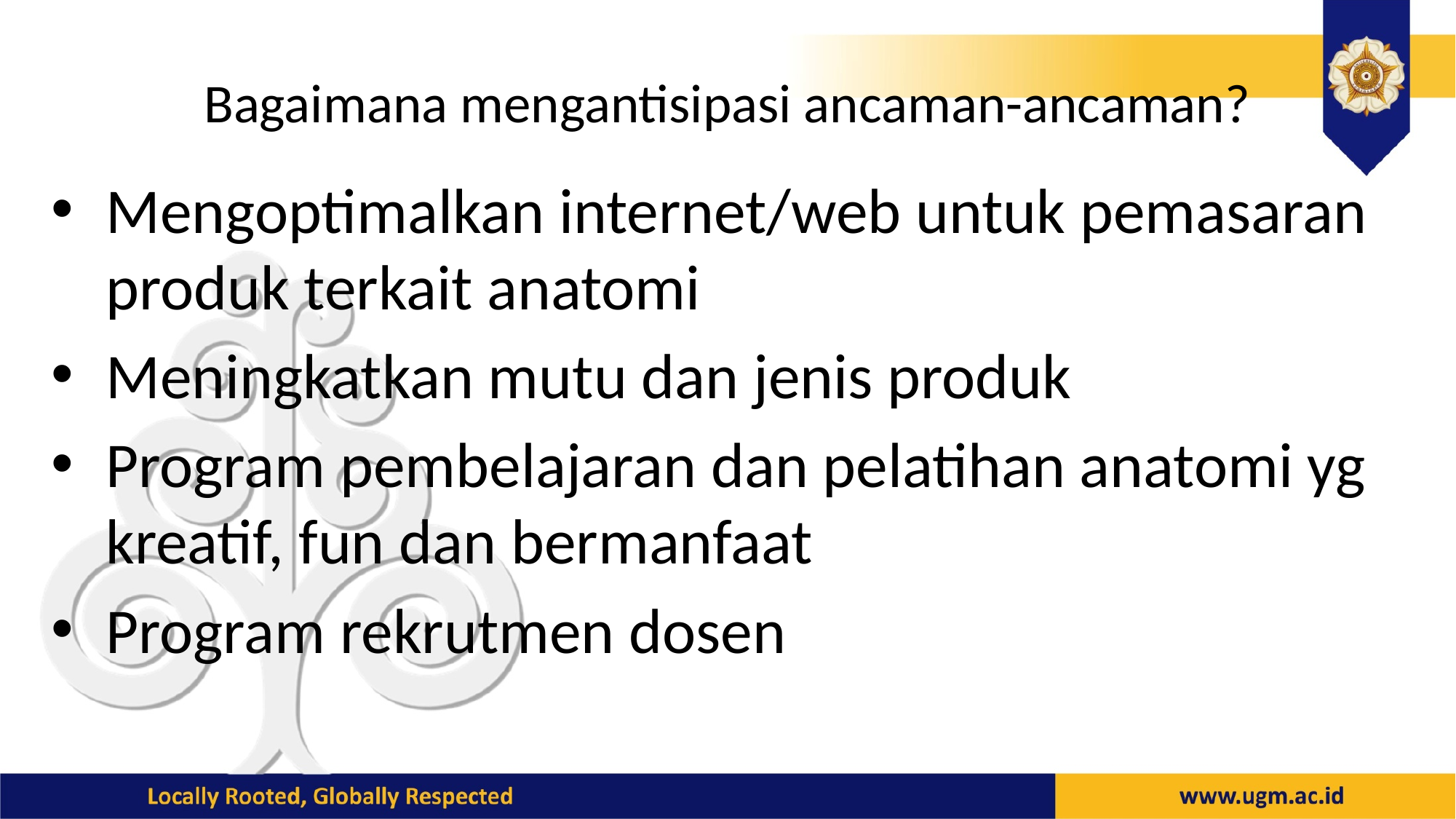

# Bagaimana mengantisipasi ancaman-ancaman?
Mengoptimalkan internet/web untuk pemasaran produk terkait anatomi
Meningkatkan mutu dan jenis produk
Program pembelajaran dan pelatihan anatomi yg kreatif, fun dan bermanfaat
Program rekrutmen dosen